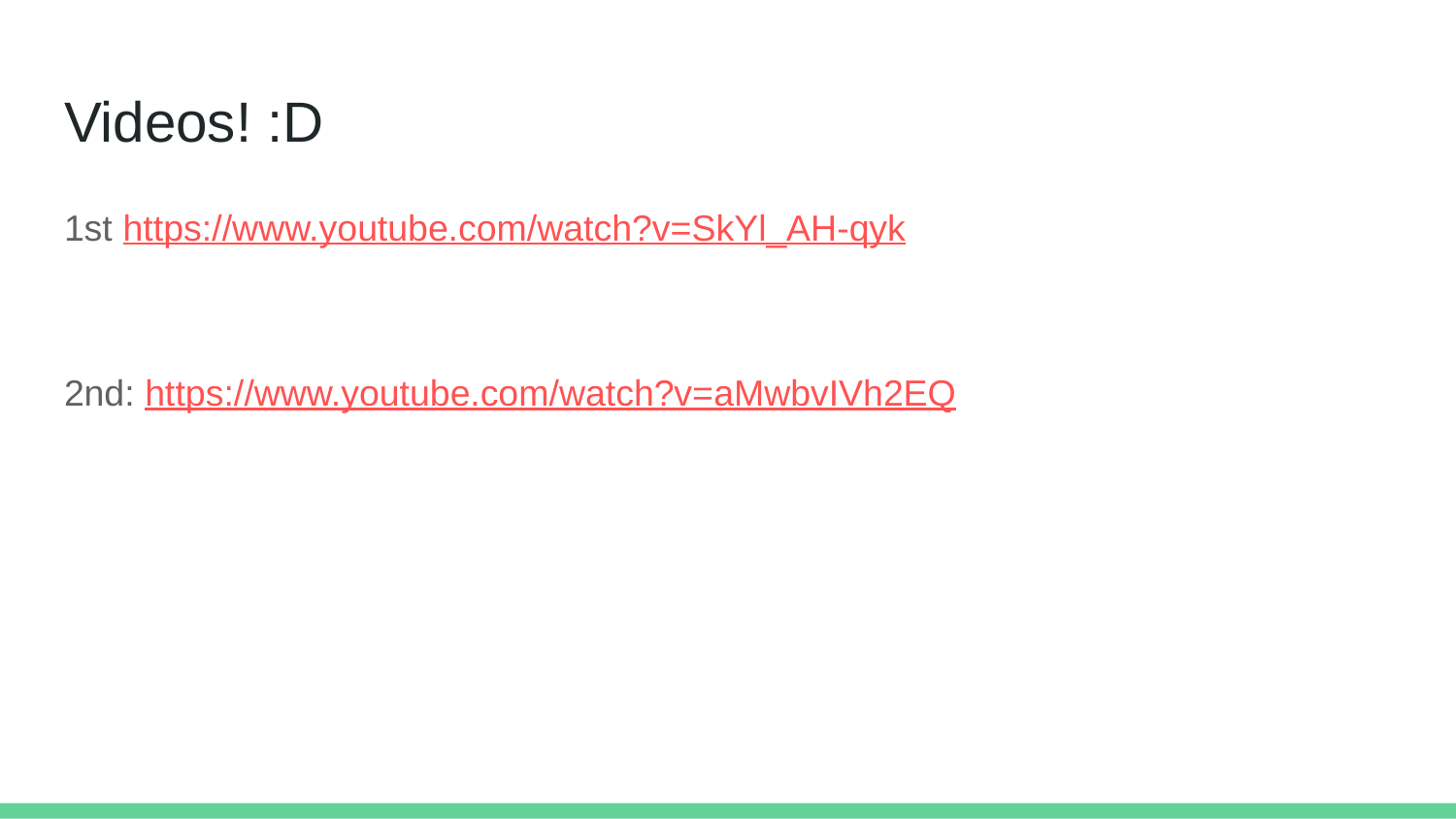

# Videos! :D
1st https://www.youtube.com/watch?v=SkYl_AH-qyk

2nd: https://www.youtube.com/watch?v=aMwbvIVh2EQ